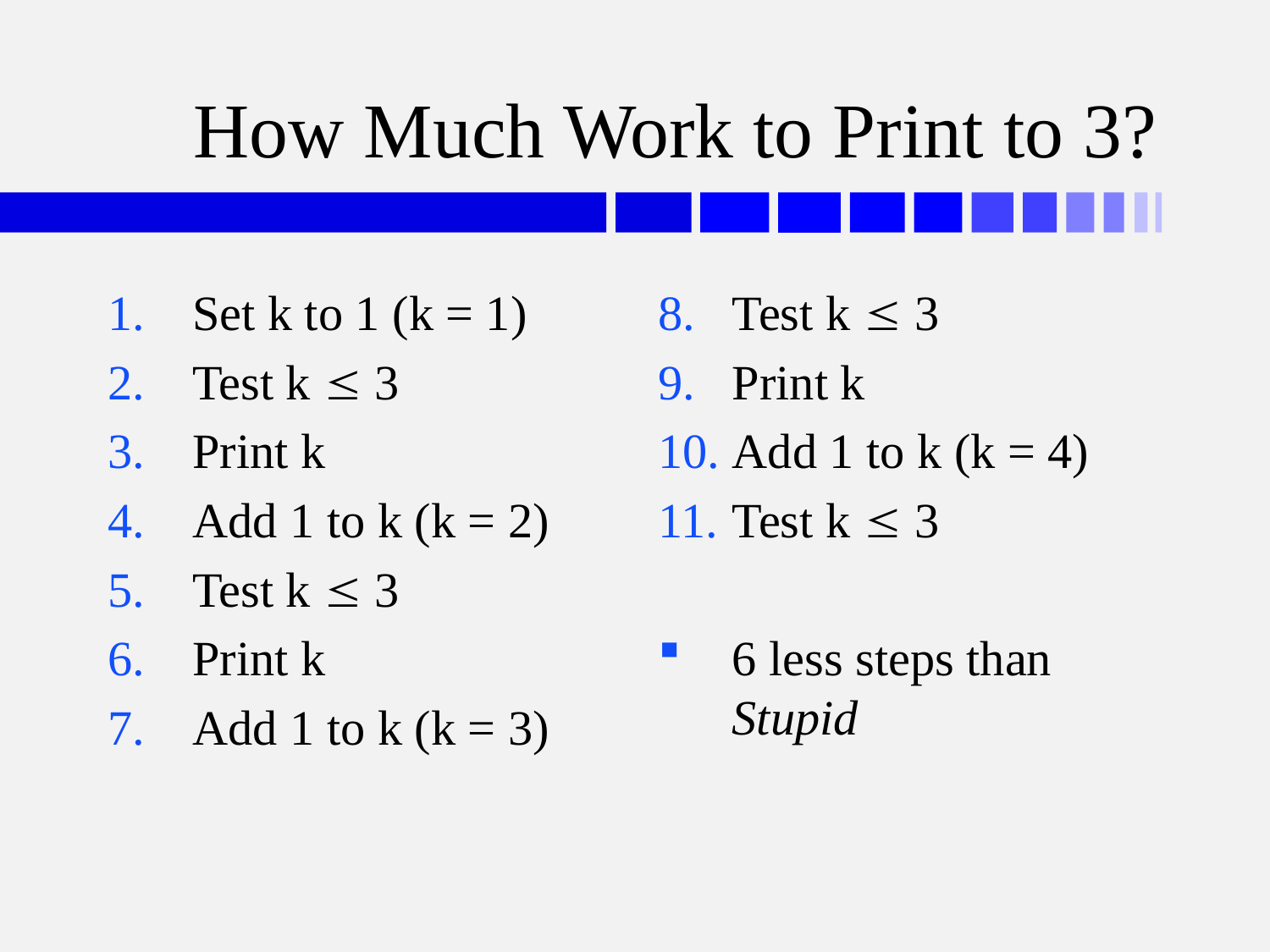

# How Much Work to Print to 3?
Set k to 1 (k = 1)
Test k ≤ 3
Print k
Add 1 to k (k = 2)
Test k ≤ 3
Print k
Add 1 to k (k = 3)
Test k ≤ 3
Print k
Add 1 to k (k = 4)
Test k ≤ 3

6 less steps than Stupid